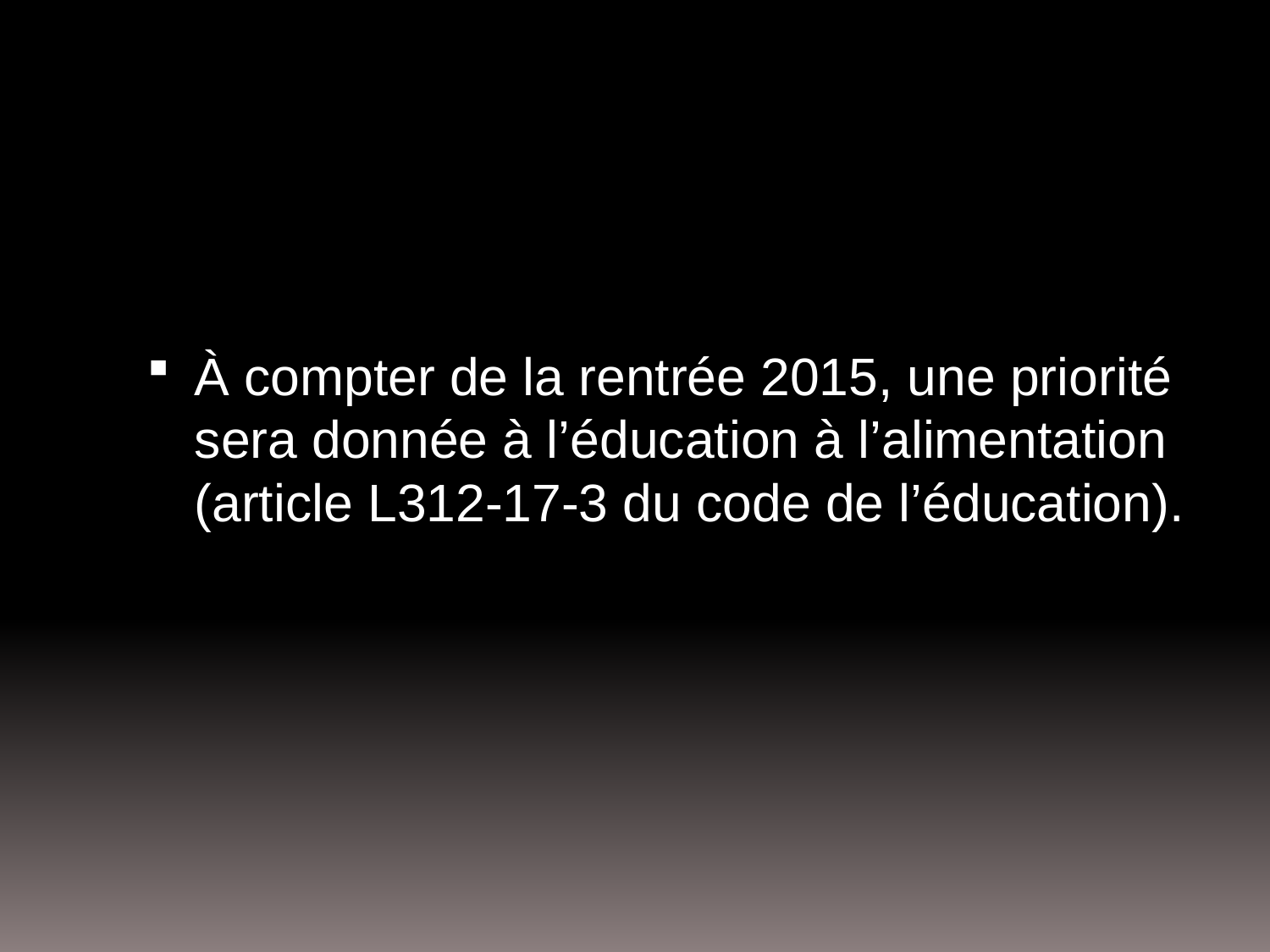

#
À compter de la rentrée 2015, une priorité sera donnée à l’éducation à l’alimentation (article L312-17-3 du code de l’éducation).